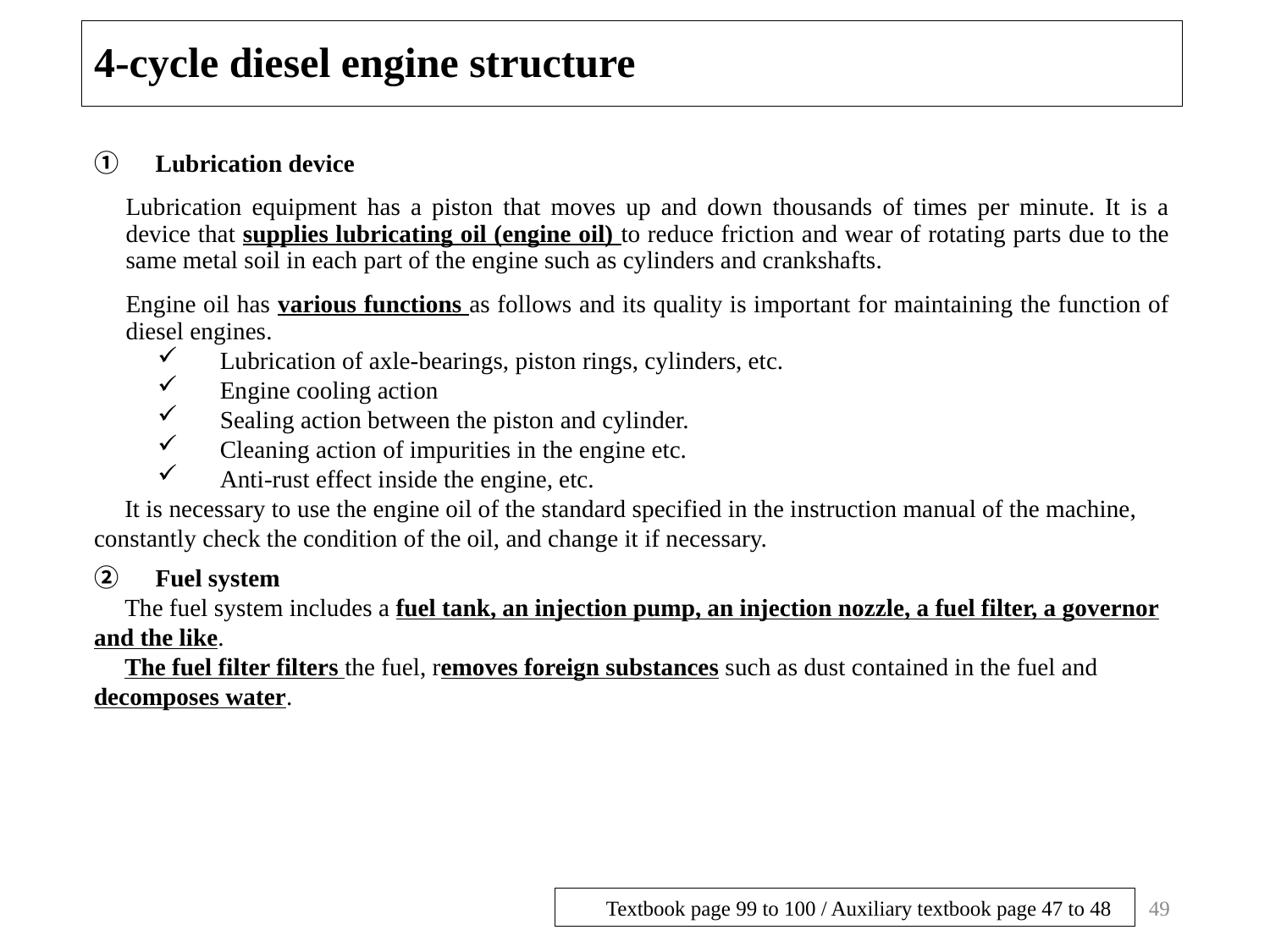

# 4-cycle diesel engine structure
①　Lubrication device
Lubrication equipment has a piston that moves up and down thousands of times per minute. It is a device that supplies lubricating oil (engine oil) to reduce friction and wear of rotating parts due to the same metal soil in each part of the engine such as cylinders and crankshafts.
Engine oil has various functions as follows and its quality is important for maintaining the function of diesel engines.
　Lubrication of axle-bearings, piston rings, cylinders, etc.
　Engine cooling action
　Sealing action between the piston and cylinder.
　Cleaning action of impurities in the engine etc.
　Anti-rust effect inside the engine, etc.
　It is necessary to use the engine oil of the standard specified in the instruction manual of the machine, constantly check the condition of the oil, and change it if necessary.
②　Fuel system
　The fuel system includes a fuel tank, an injection pump, an injection nozzle, a fuel filter, a governor and the like.
　The fuel filter filters the fuel, removes foreign substances such as dust contained in the fuel and decomposes water.
49
Textbook page 99 to 100 / Auxiliary textbook page 47 to 48